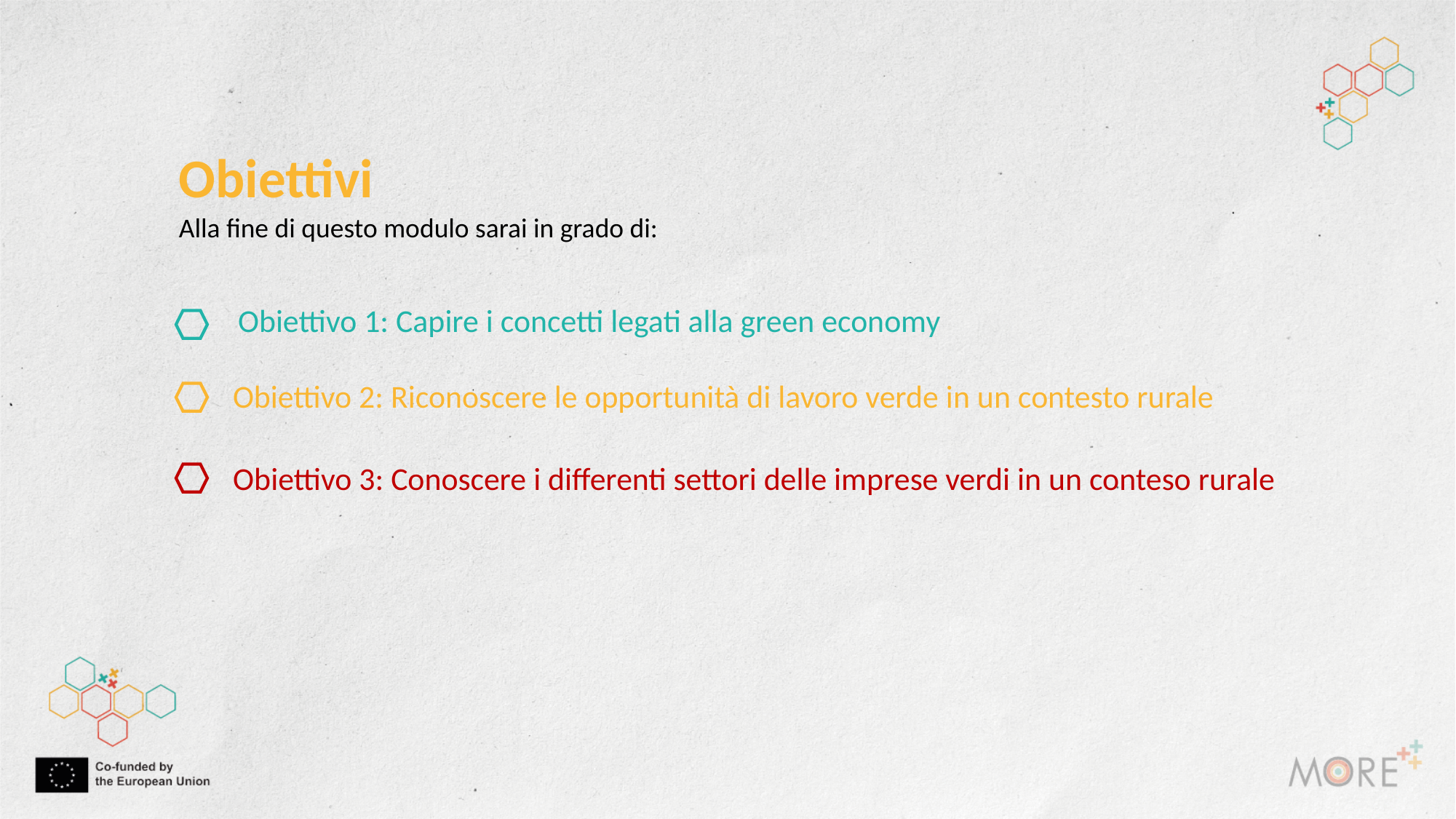

Obiettivi
Alla fine di questo modulo sarai in grado di:
Obiettivo 1: Capire i concetti legati alla green economy

Obiettivo 2: Riconoscere le opportunità di lavoro verde in un contesto rurale

Obiettivo 3: Conoscere i differenti settori delle imprese verdi in un conteso rurale